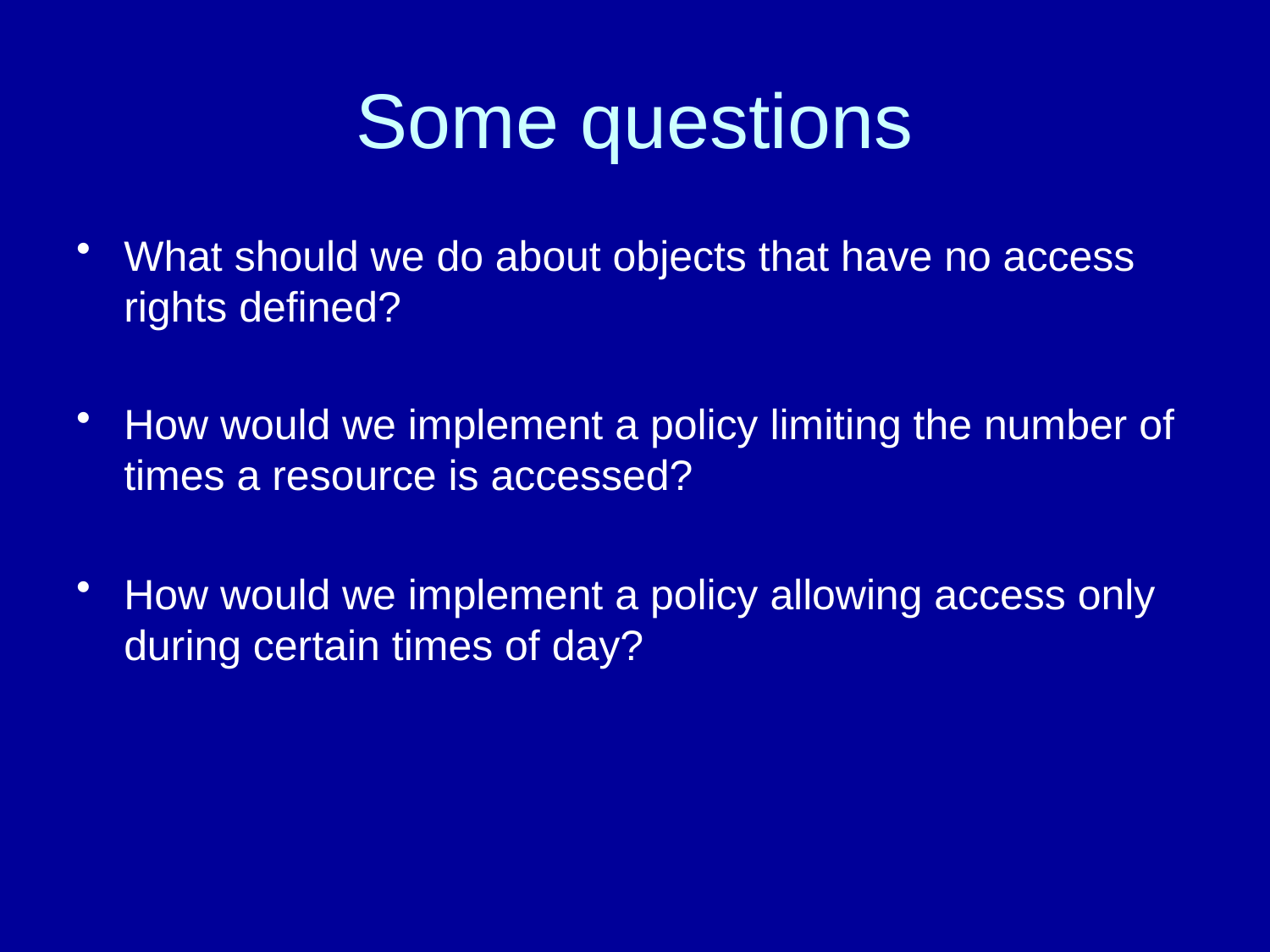

# Some questions
What should we do about objects that have no access rights defined?

How would we implement a policy limiting the number of times a resource is accessed?

How would we implement a policy allowing access only during certain times of day?